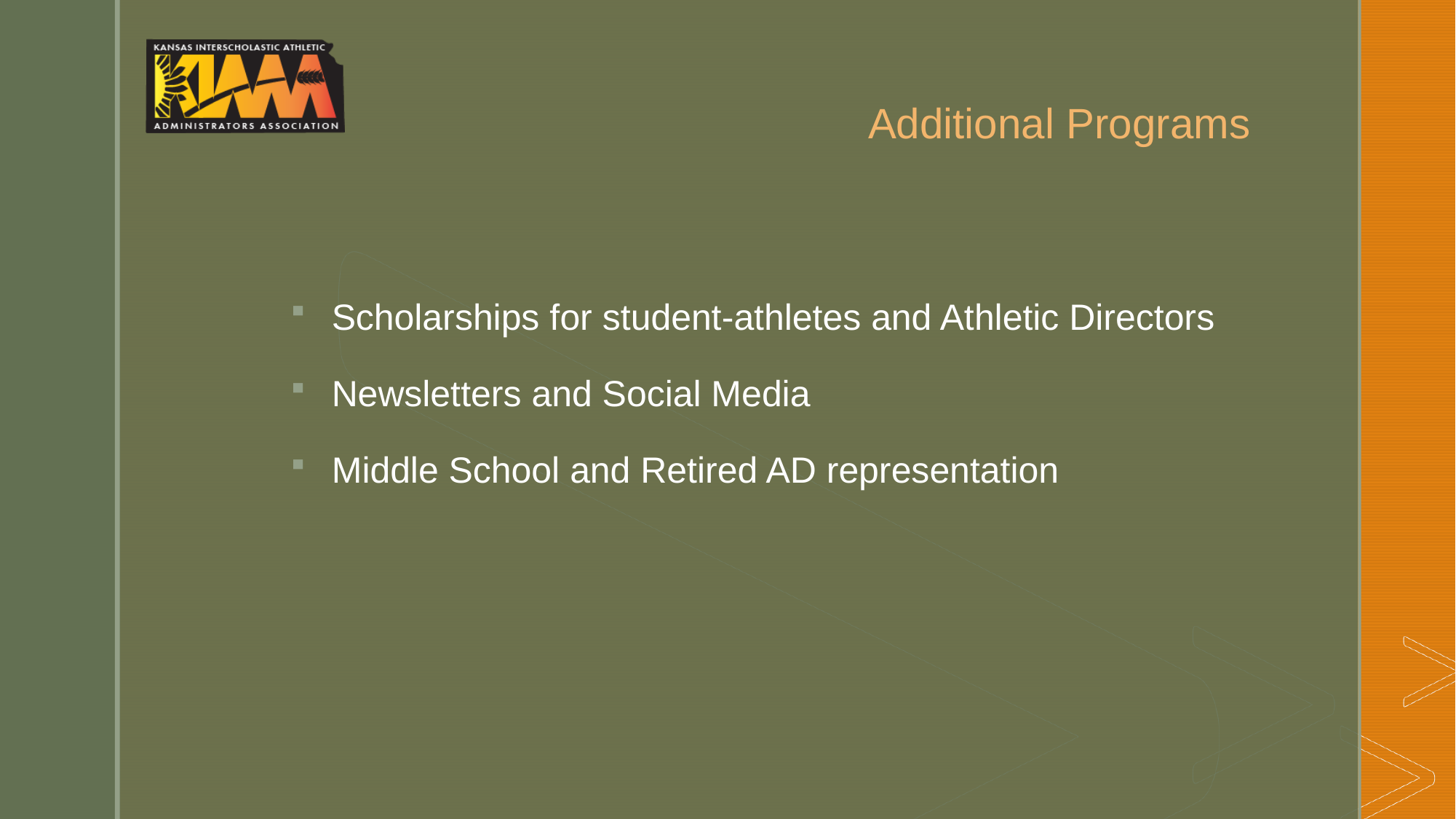

# Additional Programs

Scholarships for student-athletes and Athletic Directors
Newsletters and Social Media
Middle School and Retired AD representation